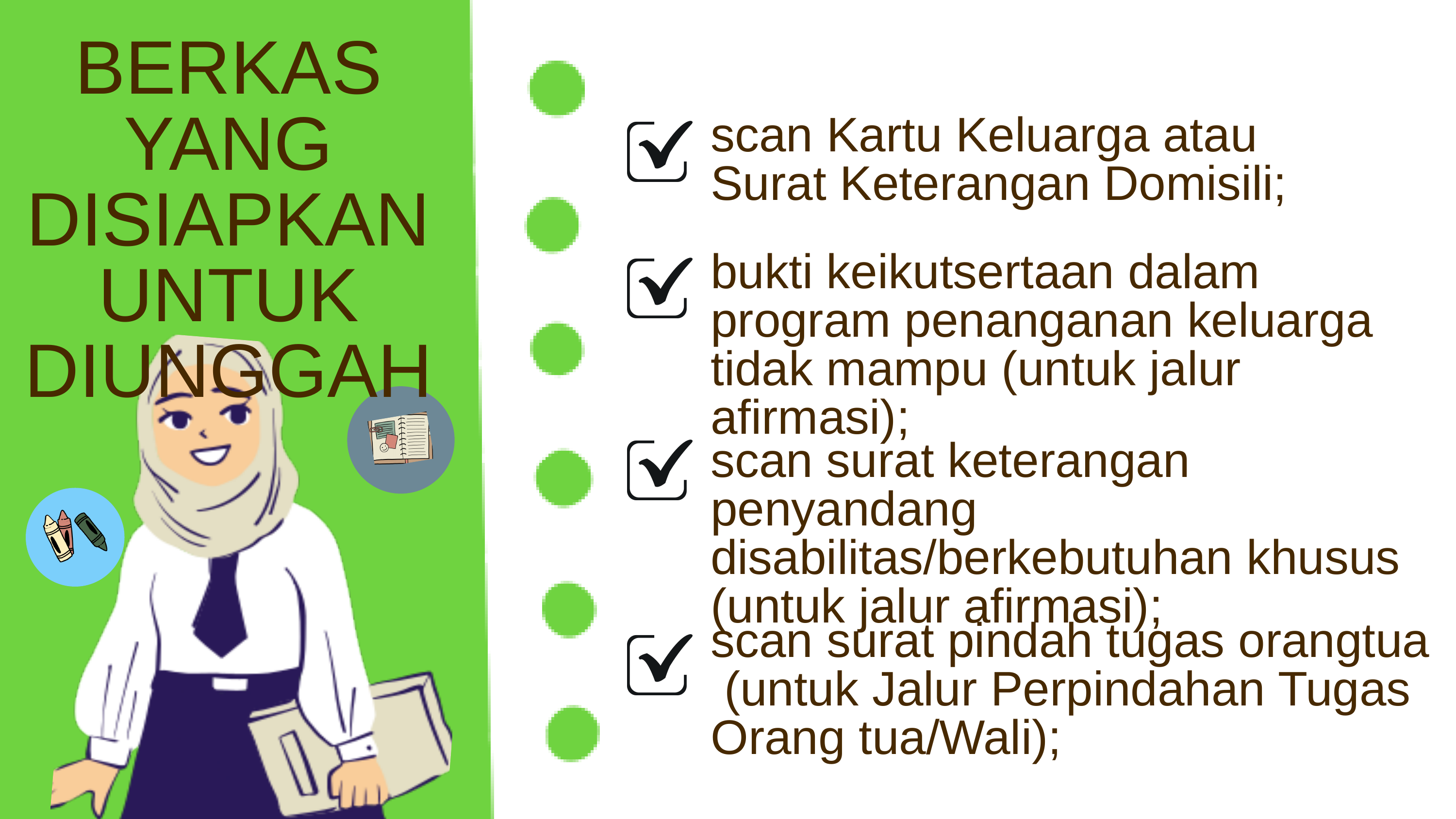

BERKAS YANG DISIAPKAN UNTUK DIUNGGAH
scan Kartu Keluarga atau Surat Keterangan Domisili;

bukti keikutsertaan dalam program penanganan keluarga tidak mampu (untuk jalur afirmasi);

scan surat keterangan penyandang disabilitas/berkebutuhan khusus (untuk jalur afirmasi);

scan surat pindah tugas orangtua  (untuk Jalur Perpindahan Tugas Orang tua/Wali);